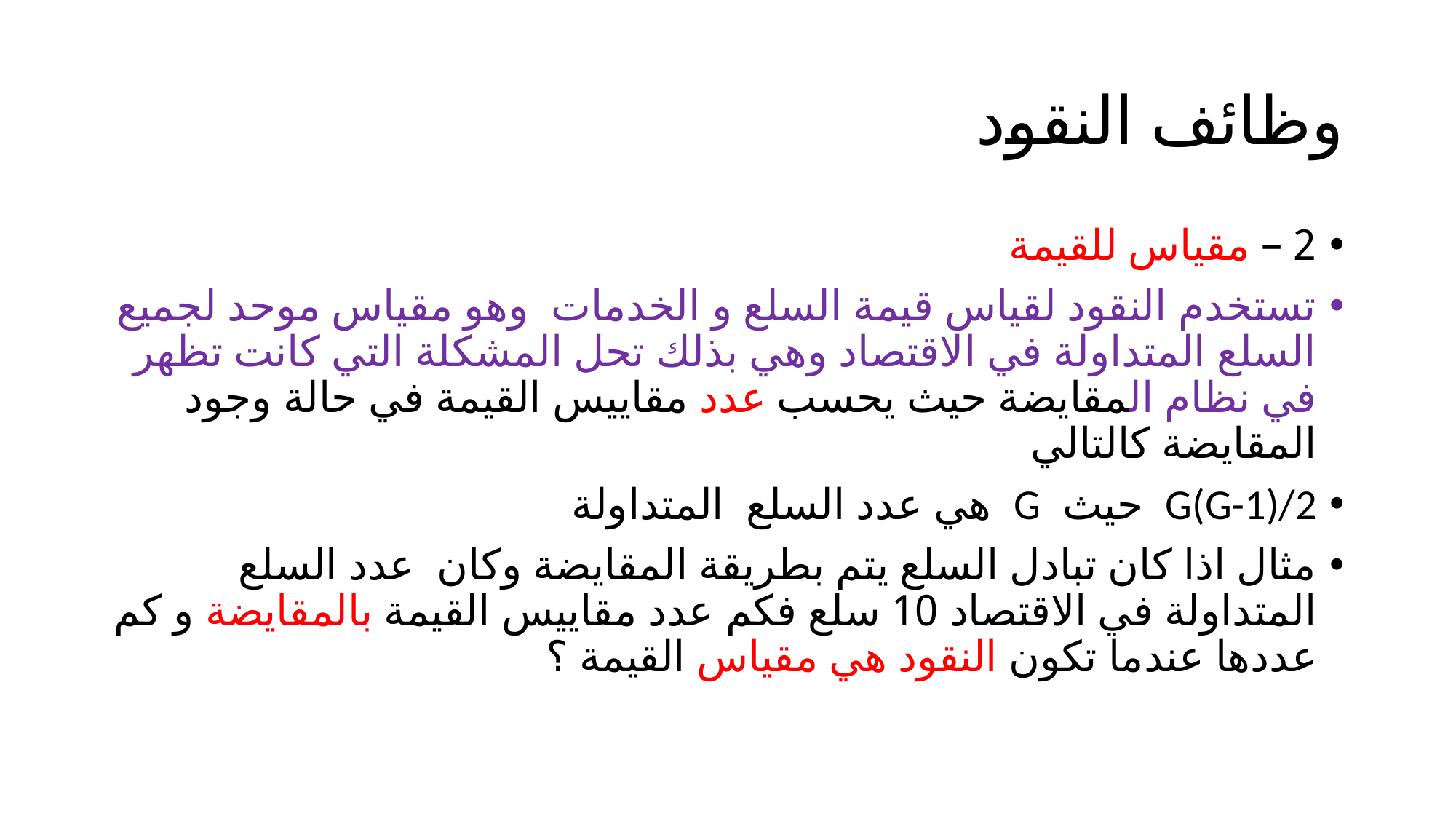

# وظائف النقود
2 – مقياس للقيمة
تستخدم النقود لقياس قيمة السلع و الخدمات  وهو مقياس موحد لجميع السلع المتداولة في الاقتصاد وهي بذلك تحل المشكلة التي كانت تظهر في نظام المقايضة حيث يحسب عدد مقاييس القيمة في حالة وجود المقايضة كالتالي
G(G-1)/2  حيث  G  هي عدد السلع  المتداولة
مثال اذا كان تبادل السلع يتم بطريقة المقايضة وكان  عدد السلع المتداولة في الاقتصاد 10 سلع فكم عدد مقاييس القيمة بالمقايضة و كم عددها عندما تكون النقود هي مقياس القيمة ؟